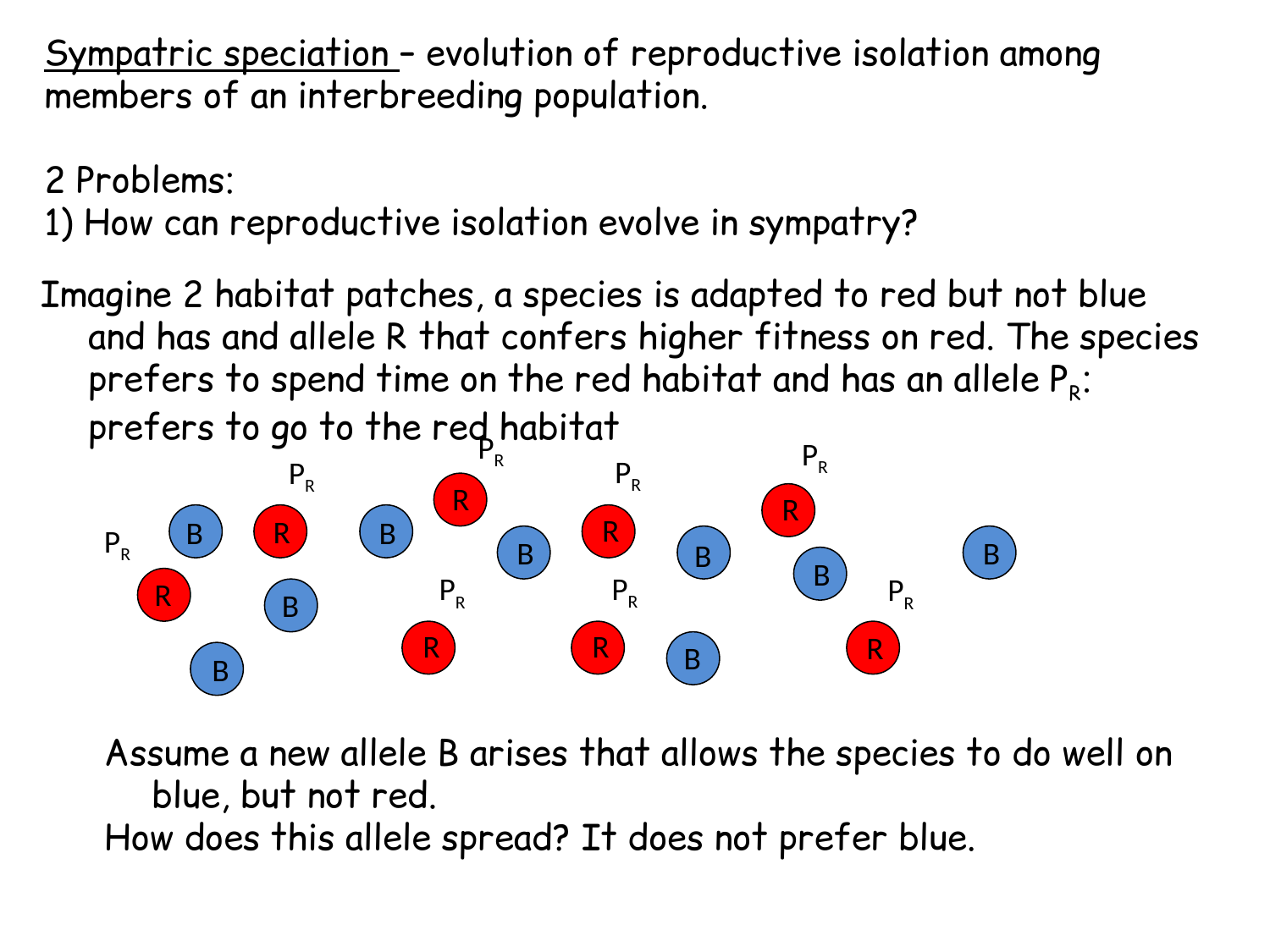

Sympatric speciation – evolution of reproductive isolation among members of an interbreeding population.
2 Problems:
1) How can reproductive isolation evolve in sympatry?
Imagine 2 habitat patches, a species is adapted to red but not blue and has and allele R that confers higher fitness on red. The species prefers to spend time on the red habitat and has an allele PR: prefers to go to the red habitat

Assume a new allele B arises that allows the species to do well on blue, but not red.
How does this allele spread? It does not prefer blue.
PR
PR
PR
PR
PR
PR
PR
PR

R
R
R
B
B
B
B
B
B
B
B
B
R
B
B
B
B
B
B
B
B
B
R
R
R
R